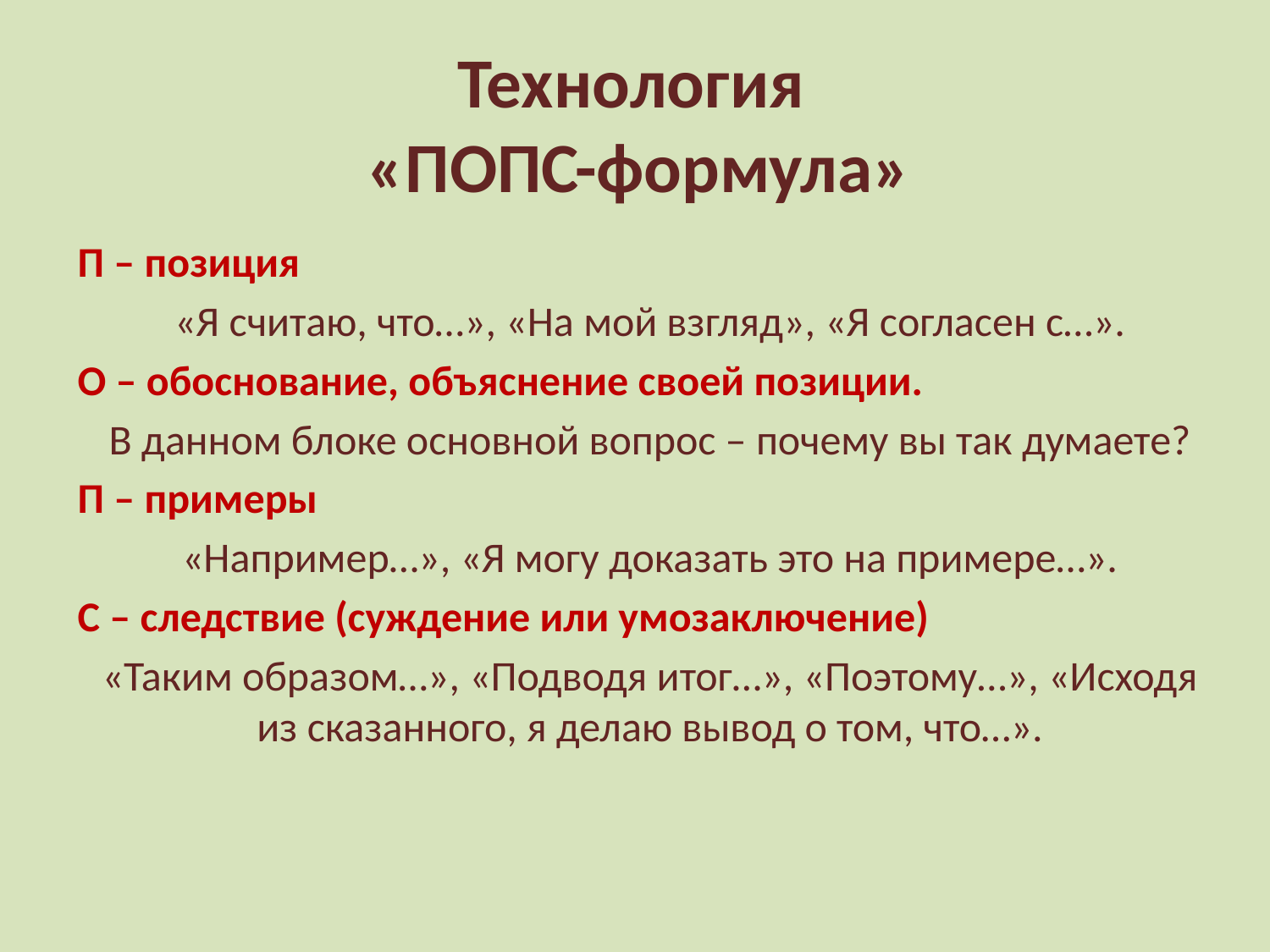

# Технология «ПОПС-формула»
П – позиция
«Я считаю, что…», «На мой взгляд», «Я согласен с…».
О – обоснование, объяснение своей позиции.
В данном блоке основной вопрос – почему вы так думаете?
П – примеры
«Например…», «Я могу доказать это на примере…».
С – следствие (суждение или умозаключение)
«Таким образом…», «Подводя итог…», «Поэтому…», «Исходя из сказанного, я делаю вывод о том, что…».